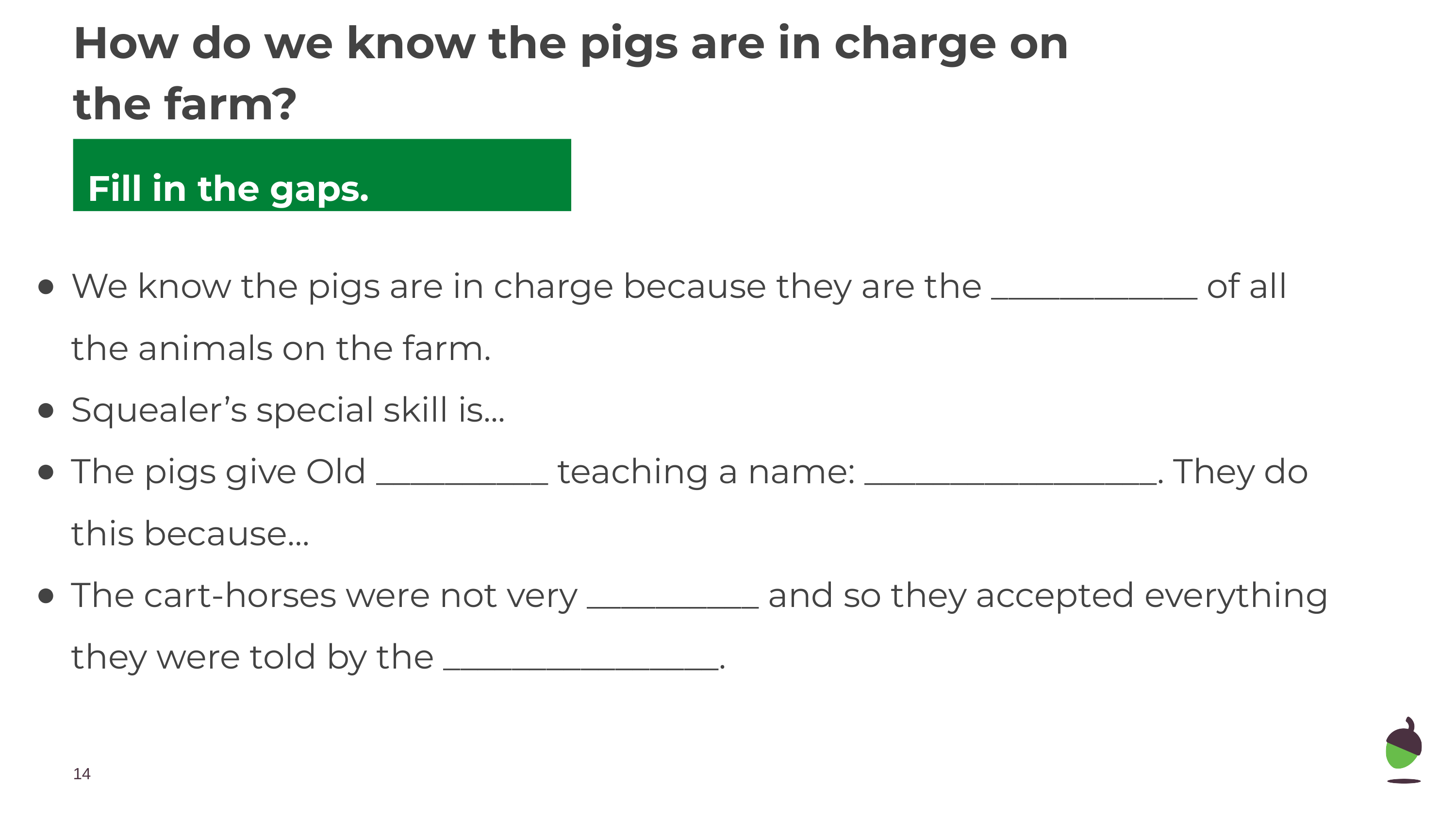

# How do we know the pigs are in charge on the farm?
Fill in the gaps.
We know the pigs are in charge because they are the ____________ of all the animals on the farm.
Squealer’s special skill is...
The pigs give Old __________ teaching a name: _________________. They do this because…
The cart-horses were not very __________ and so they accepted everything they were told by the ________________.

14